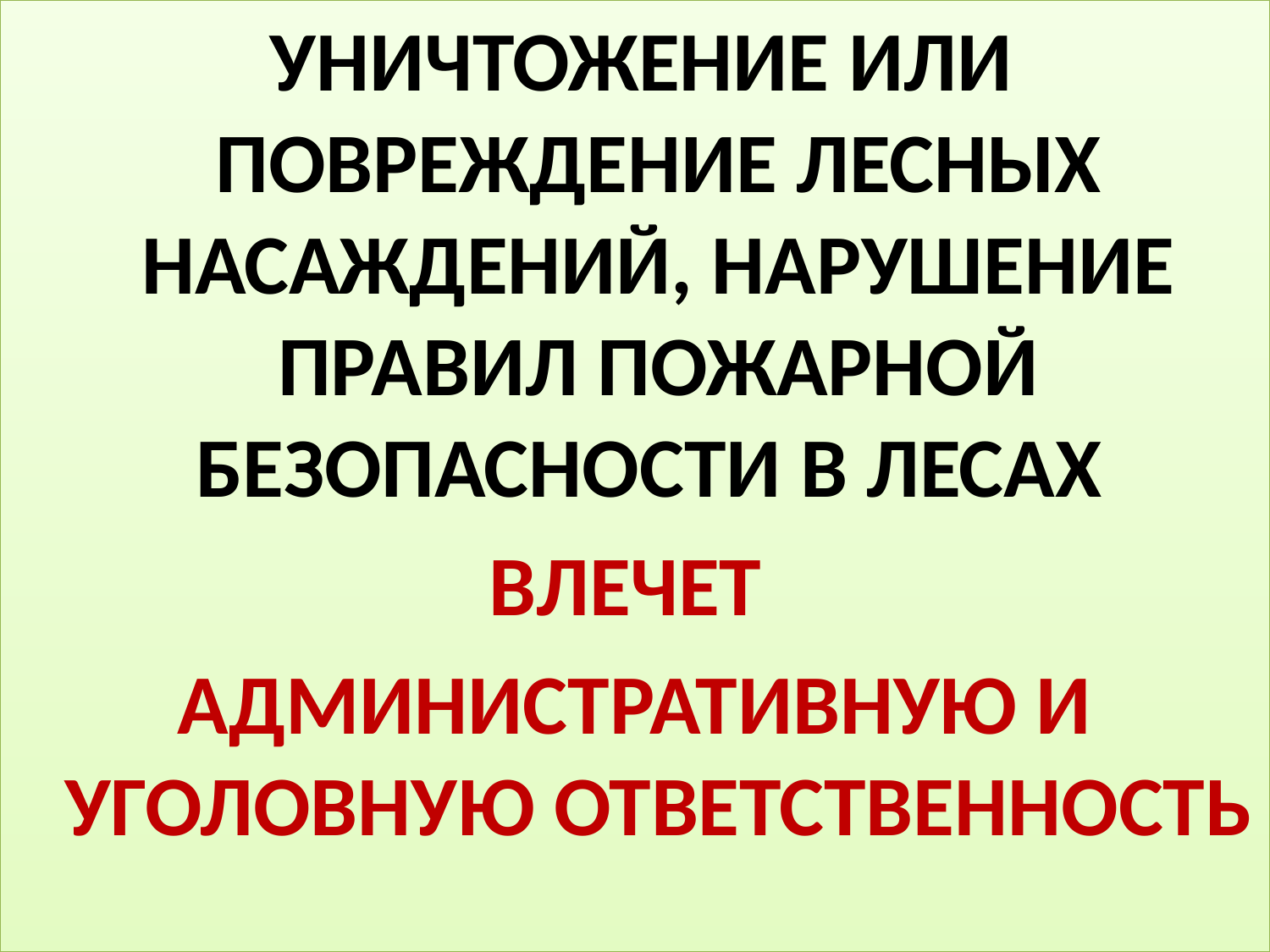

УНИЧТОЖЕНИЕ ИЛИ ПОВРЕЖДЕНИЕ ЛЕСНЫХ НАСАЖДЕНИЙ, НАРУШЕНИЕ ПРАВИЛ ПОЖАРНОЙ БЕЗОПАСНОСТИ В ЛЕСАХ
ВЛЕЧЕТ
АДМИНИСТРАТИВНУЮ И УГОЛОВНУЮ ОТВЕТСТВЕННОСТЬ
#